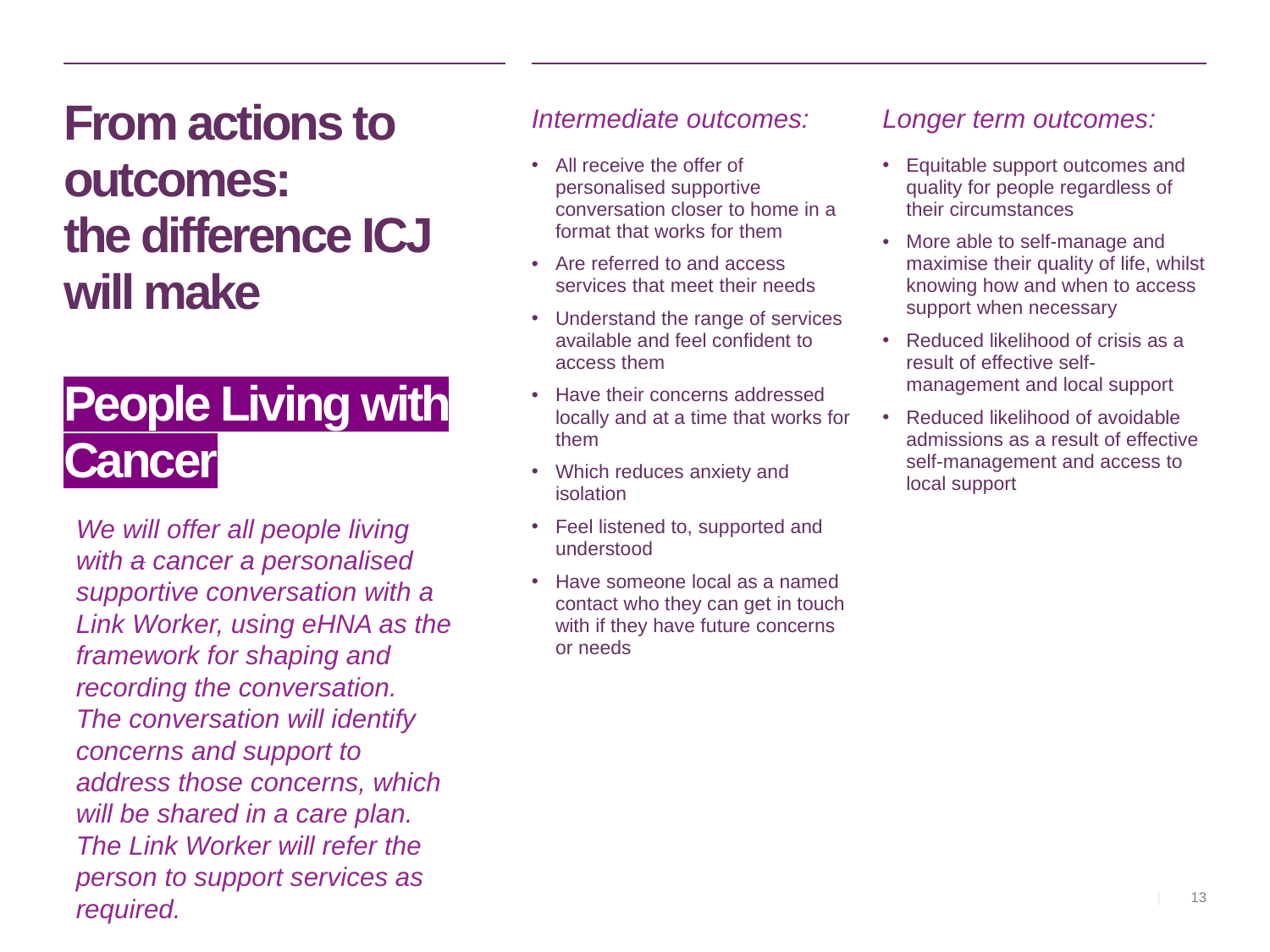

# From actions to outcomes: the difference ICJ will make People Living with Cancer
Intermediate outcomes:
All receive the offer of personalised supportive conversation closer to home in a format that works for them
Are referred to and access services that meet their needs
Understand the range of services available and feel confident to access them
Have their concerns addressed locally and at a time that works for them
Which reduces anxiety and isolation
Feel listened to, supported and understood
Have someone local as a named contact who they can get in touch with if they have future concerns or needs
Longer term outcomes:
Equitable support outcomes and quality for people regardless of their circumstances
More able to self-manage and maximise their quality of life, whilst knowing how and when to access support when necessary
Reduced likelihood of crisis as a result of effective self-management and local support
Reduced likelihood of avoidable admissions as a result of effective self-management and access to local support

We will offer all people living with a cancer a personalised supportive conversation with a Link Worker, using eHNA as the framework for shaping and recording the conversation.
The conversation will identify concerns and support to address those concerns, which will be shared in a care plan.  The Link Worker will refer the person to support services as required.